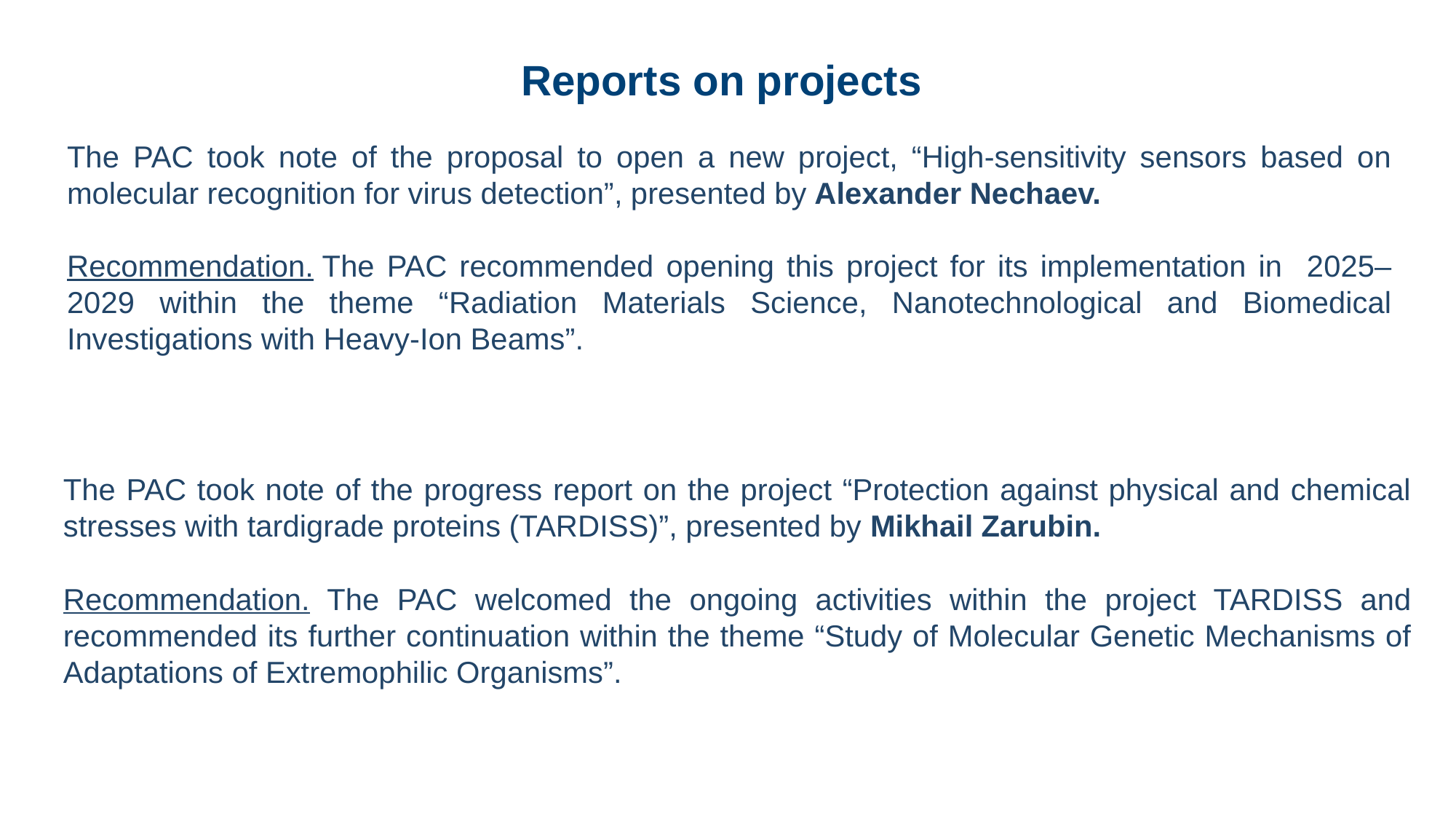

Reports on projects
The PAC took note of the proposal to open a new project, “High-sensitivity sensors based on molecular recognition for virus detection”, presented by Alexander Nechaev.

Recommendation. The PAC recommended opening this project for its implementation in  2025–2029 within the theme “Radiation Materials Science, Nanotechnological and Biomedical Investigations with Heavy-Ion Beams”.

The PAC took note of the progress report on the project “Protection against physical and chemical stresses with tardigrade proteins (TARDISS)”, presented by Mikhail Zarubin.

Recommendation. The PAC welcomed the ongoing activities within the project TARDISS and recommended its further continuation within the theme “Study of Molecular Genetic Mechanisms of Adaptations of Extremophilic Organisms”.